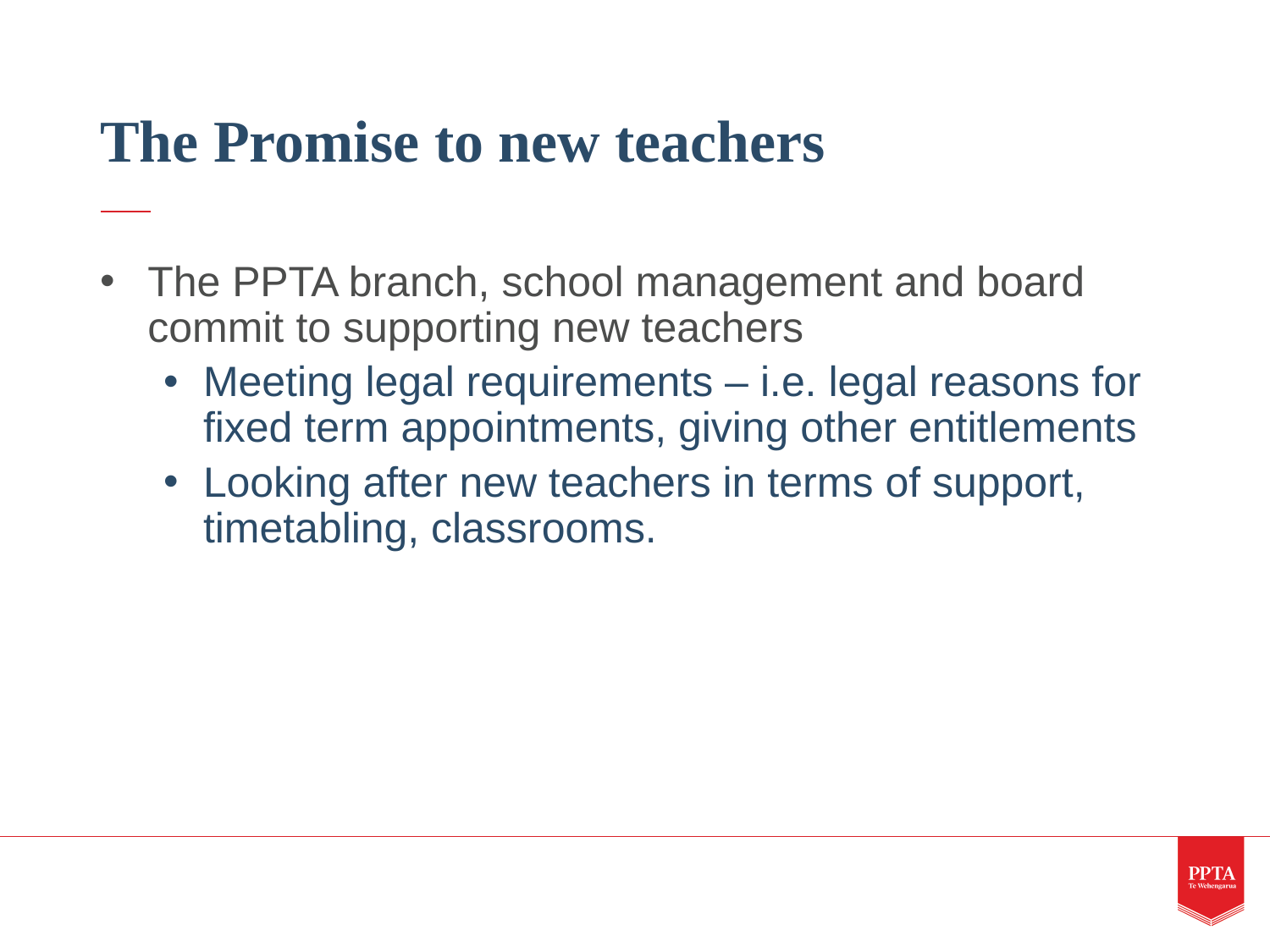

# The Promise to new teachers
The PPTA branch, school management and board commit to supporting new teachers
Meeting legal requirements – i.e. legal reasons for fixed term appointments, giving other entitlements
Looking after new teachers in terms of support, timetabling, classrooms.